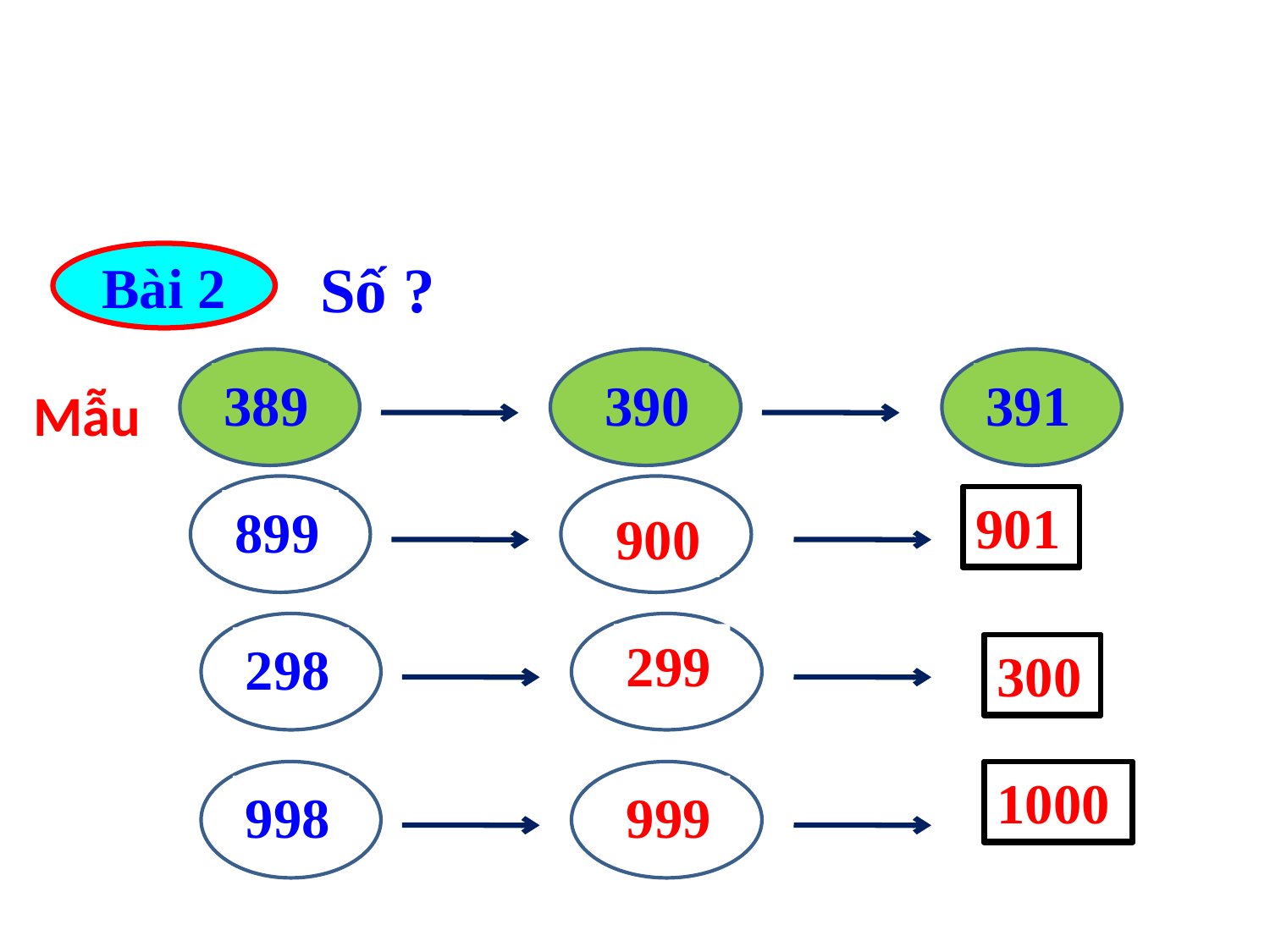

Bài 2
Số ?

389
390
391
Mẫu

901
899
900

299
298

300

1000
998
999